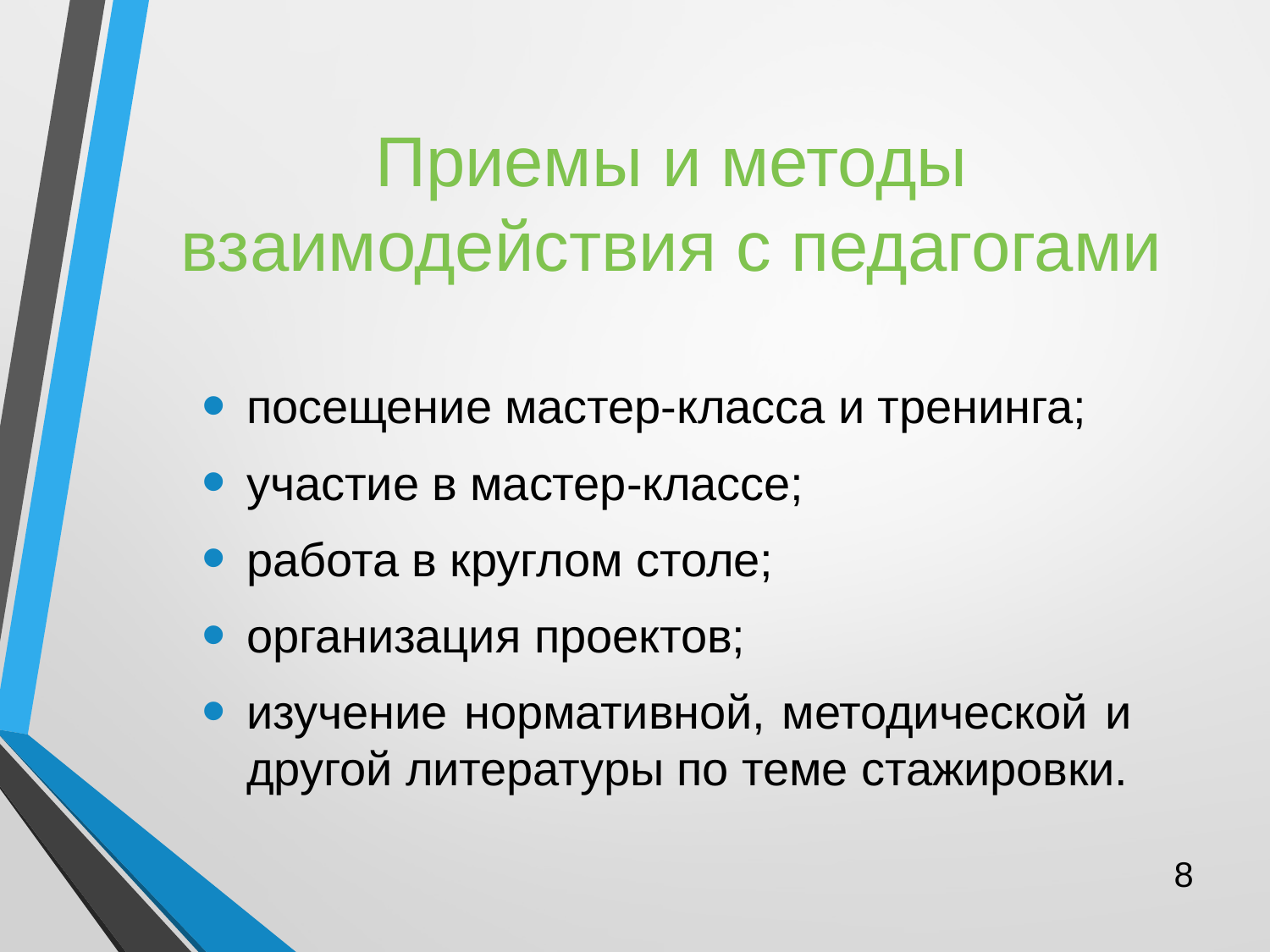

# Приемы и методы взаимодействия с педагогами
посещение мастер-класса и тренинга;
участие в мастер-классе;
работа в круглом столе;
организация проектов;
изучение нормативной, методической и другой литературы по теме стажировки.

8